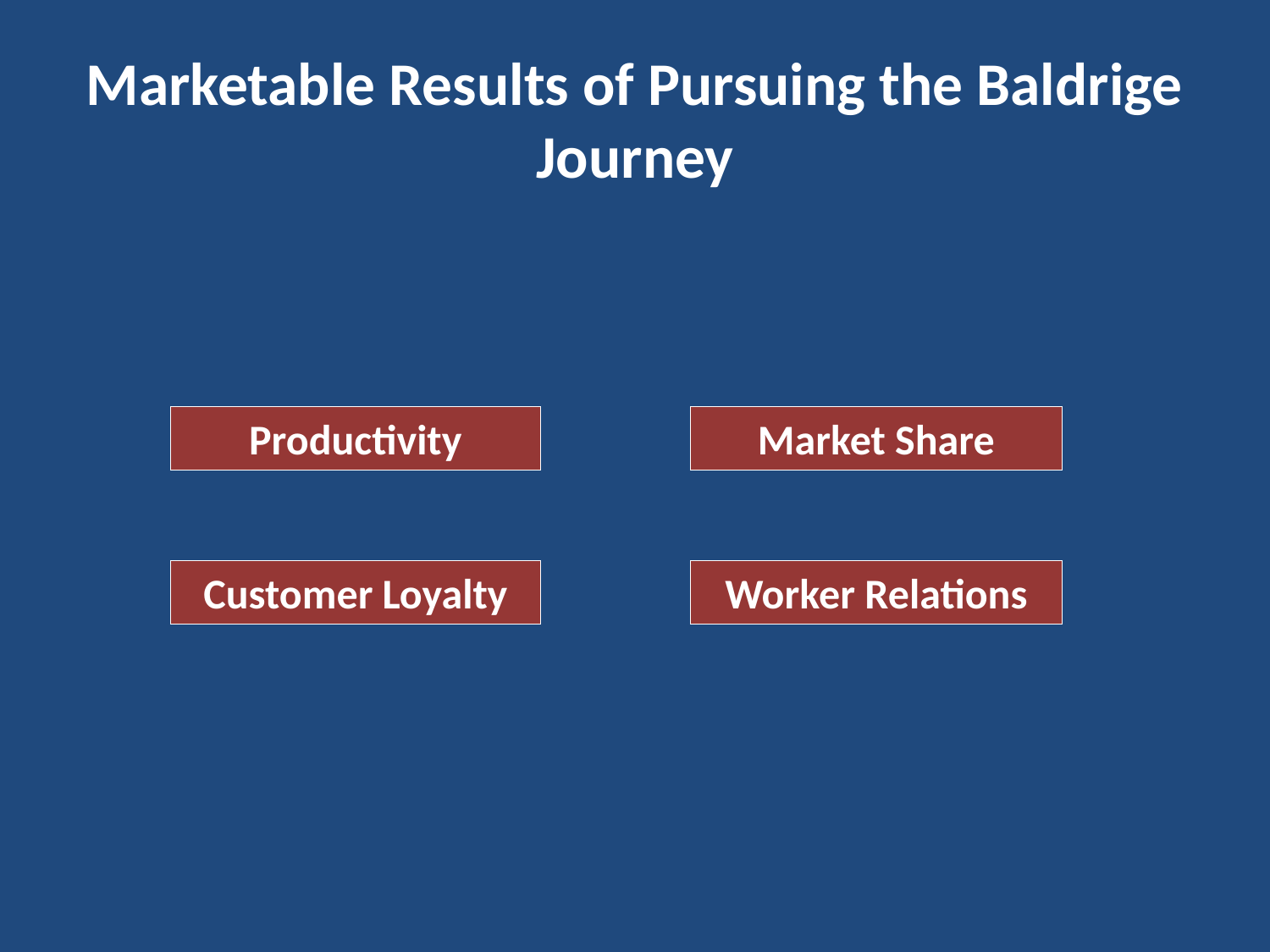

# Marketable Results of Pursuing the Baldrige Journey
Productivity
Market Share
Customer Loyalty
Worker Relations